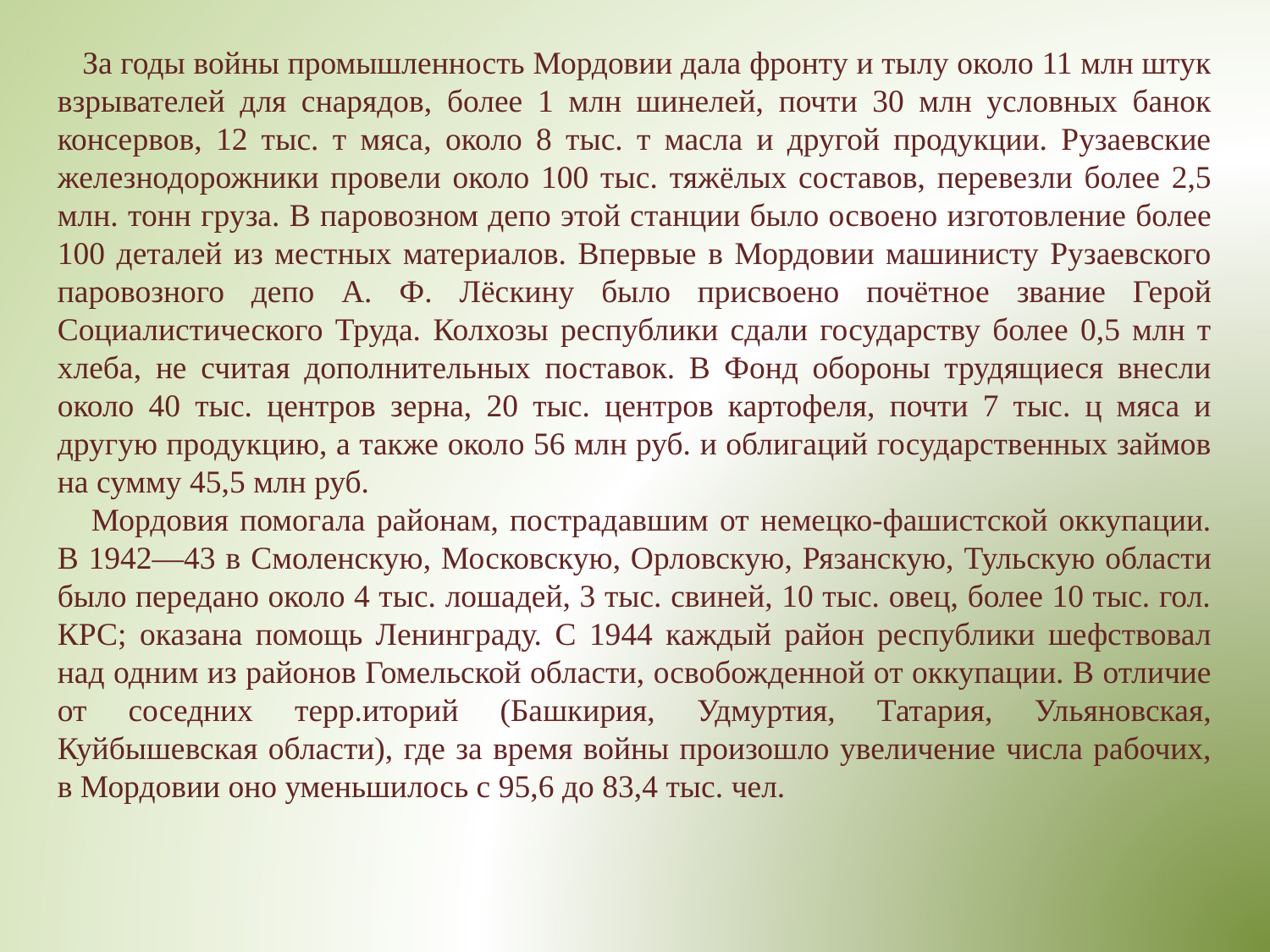

За годы войны промышленность Мордовии дала фронту и тылу около 11 млн штук взрывателей для снарядов, более 1 млн шинелей, почти 30 млн условных банок консервов, 12 тыс. т мяса, около 8 тыс. т масла и другой продукции. Рузаевские железнодорожники провели около 100 тыс. тяжёлых составов, перевезли более 2,5 млн. тонн груза. В паровозном депо этой станции было освоено изготовление более 100 деталей из местных материалов. Впервые в Мордовии машинисту Рузаевского паровозного депо А. Ф. Лёскину было присвоено почётное звание Герой Социалистического Труда. Колхозы республики сдали государству более 0,5 млн т хлеба, не считая дополнительных поставок. В Фонд обороны трудящиеся внесли около 40 тыс. центров зерна, 20 тыс. центров картофеля, почти 7 тыс. ц мяса и другую продукцию, а также около 56 млн руб. и облигаций государственных займов на сумму 45,5 млн руб.
   Мордовия помогала районам, пострадавшим от немецко-фашистской оккупации. В 1942—43 в Смоленскую, Московскую, Орловскую, Рязанскую, Тульскую области было передано около 4 тыс. лошадей, 3 тыс. свиней, 10 тыс. овец, более 10 тыс. гол. КРС; оказана помощь Ленинграду. С 1944 каждый район республики шефствовал над одним из районов Гомельской области, освобожденной от оккупации. В отличие от соседних терр.иторий (Башкирия, Удмуртия, Татария, Ульяновская, Куйбышевская области), где за время войны произошло увеличение числа рабочих, в Мордовии оно уменьшилось с 95,6 до 83,4 тыс. чел.